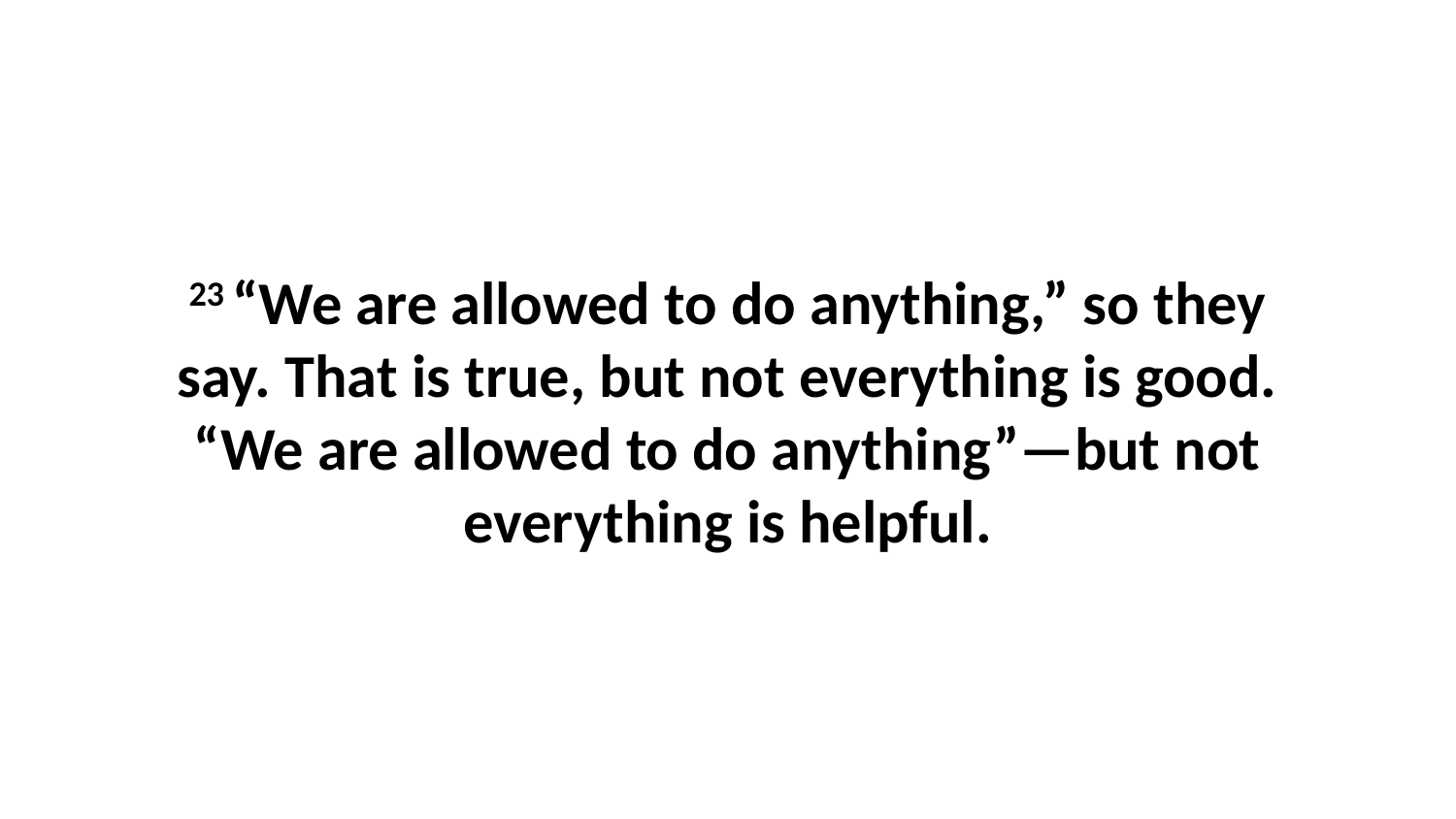

23 “We are allowed to do anything,” so they say. That is true, but not everything is good. “We are allowed to do anything”—but not everything is helpful.